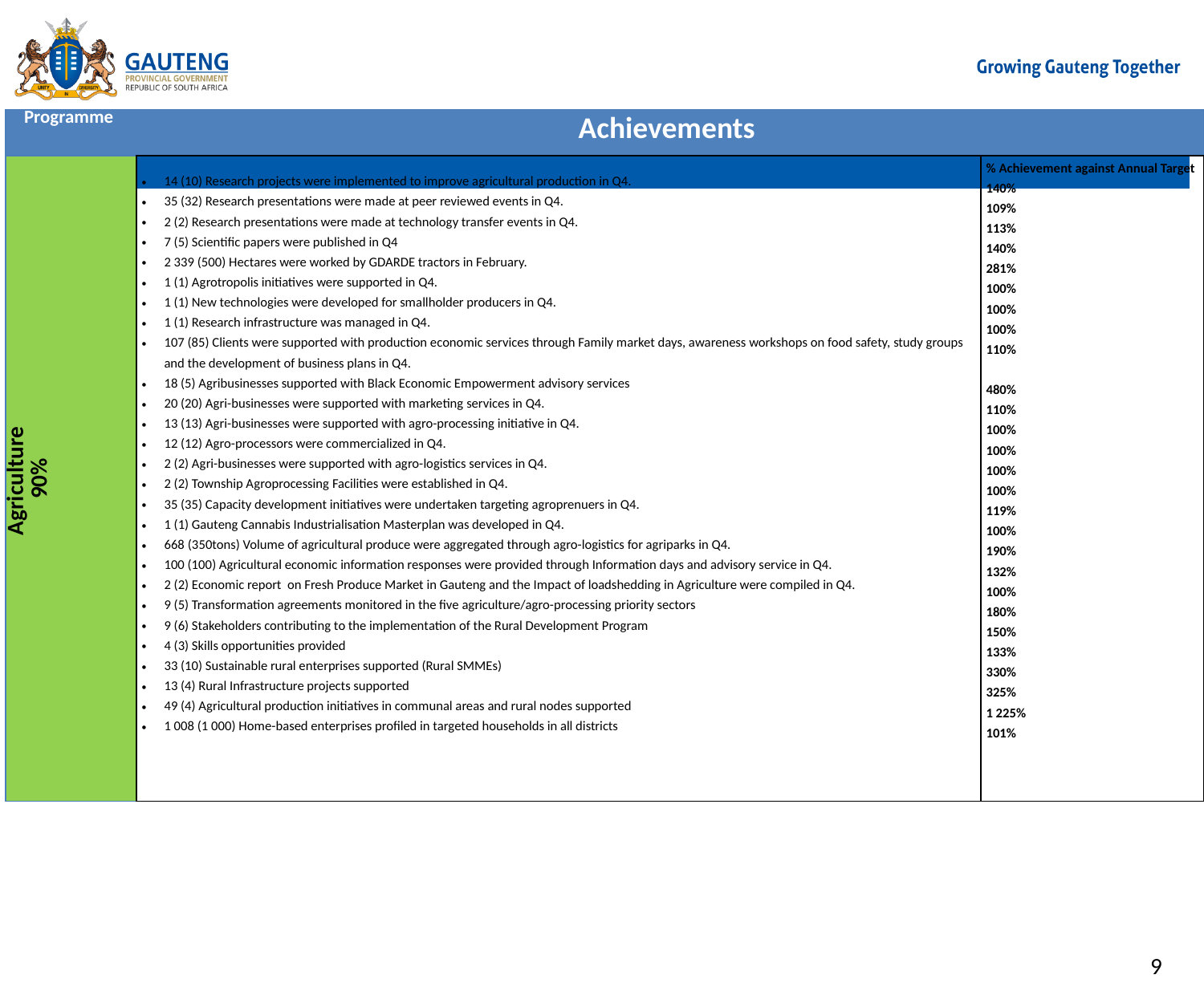

| Programme | Achievements |  |
| --- | --- | --- |
| Agriculture 90% | 14 (10) Research projects were implemented to improve agricultural production in Q4. 35 (32) Research presentations were made at peer reviewed events in Q4. 2 (2) Research presentations were made at technology transfer events in Q4. 7 (5) Scientific papers were published in Q4 2 339 (500) Hectares were worked by GDARDE tractors in February. 1 (1) Agrotropolis initiatives were supported in Q4. 1 (1) New technologies were developed for smallholder producers in Q4. 1 (1) Research infrastructure was managed in Q4. 107 (85) Clients were supported with production economic services through Family market days, awareness workshops on food safety, study groups and the development of business plans in Q4. 18 (5) Agribusinesses supported with Black Economic Empowerment advisory services 20 (20) Agri-businesses were supported with marketing services in Q4. 13 (13) Agri-businesses were supported with agro-processing initiative in Q4. 12 (12) Agro-processors were commercialized in Q4. 2 (2) Agri-businesses were supported with agro-logistics services in Q4. 2 (2) Township Agroprocessing Facilities were established in Q4. 35 (35) Capacity development initiatives were undertaken targeting agroprenuers in Q4. 1 (1) Gauteng Cannabis Industrialisation Masterplan was developed in Q4. 668 (350tons) Volume of agricultural produce were aggregated through agro-logistics for agriparks in Q4. 100 (100) Agricultural economic information responses were provided through Information days and advisory service in Q4. 2 (2) Economic report on Fresh Produce Market in Gauteng and the Impact of loadshedding in Agriculture were compiled in Q4. 9 (5) Transformation agreements monitored in the five agriculture/agro-processing priority sectors 9 (6) Stakeholders contributing to the implementation of the Rural Development Program 4 (3) Skills opportunities provided 33 (10) Sustainable rural enterprises supported (Rural SMMEs) 13 (4) Rural Infrastructure projects supported 49 (4) Agricultural production initiatives in communal areas and rural nodes supported 1 008 (1 000) Home-based enterprises profiled in targeted households in all districts | % Achievement against Annual Target 140% 109% 113% 140% 281% 100% 100% 100% 110% 480% 110% 100% 100% 100% 100% 119% 100% 190% 132% 100% 180% 150% 133% 330% 325% 1 225% 101% |
#
9